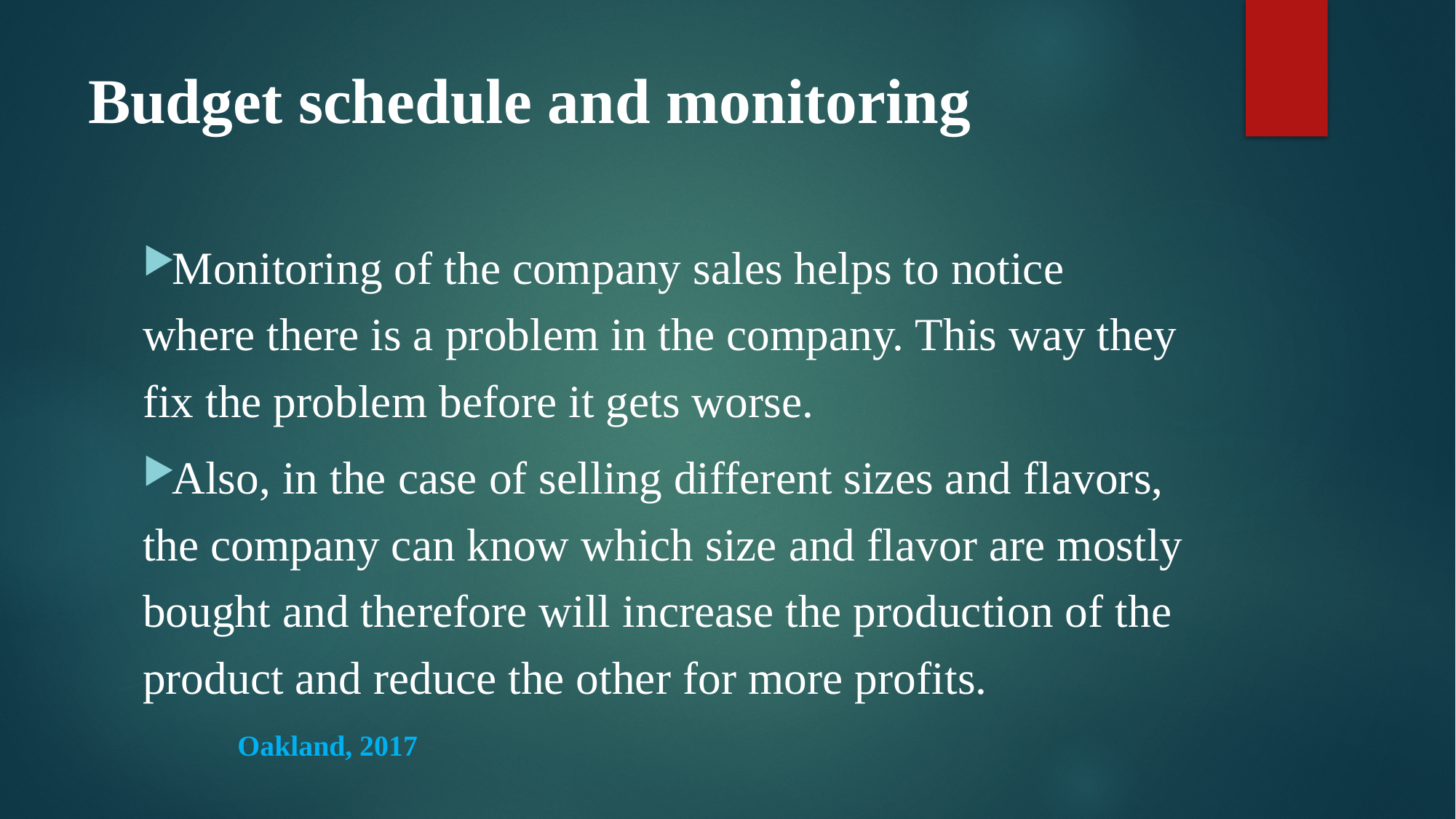

# Budget schedule and monitoring
Monitoring of the company sales helps to notice where there is a problem in the company. This way they fix the problem before it gets worse.
Also, in the case of selling different sizes and flavors, the company can know which size and flavor are mostly bought and therefore will increase the production of the product and reduce the other for more profits.
															Oakland, 2017